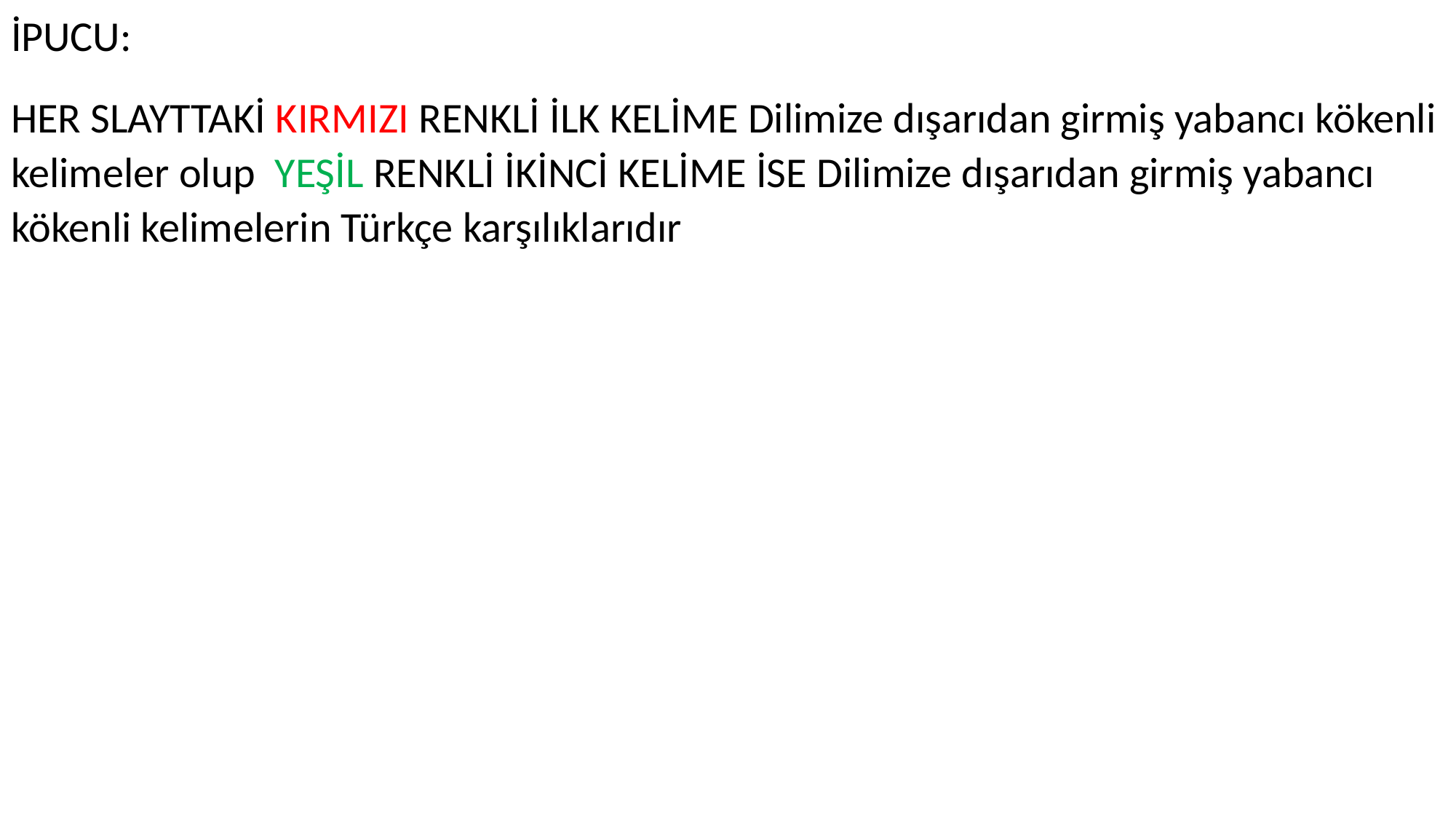

İPUCU:
HER SLAYTTAKİ KIRMIZI RENKLİ İLK KELİME Dilimize dışarıdan girmiş yabancı kökenli kelimeler olup  YEŞİL RENKLİ İKİNCİ KELİME İSE Dilimize dışarıdan girmiş yabancı kökenli kelimelerin Türkçe karşılıklarıdır